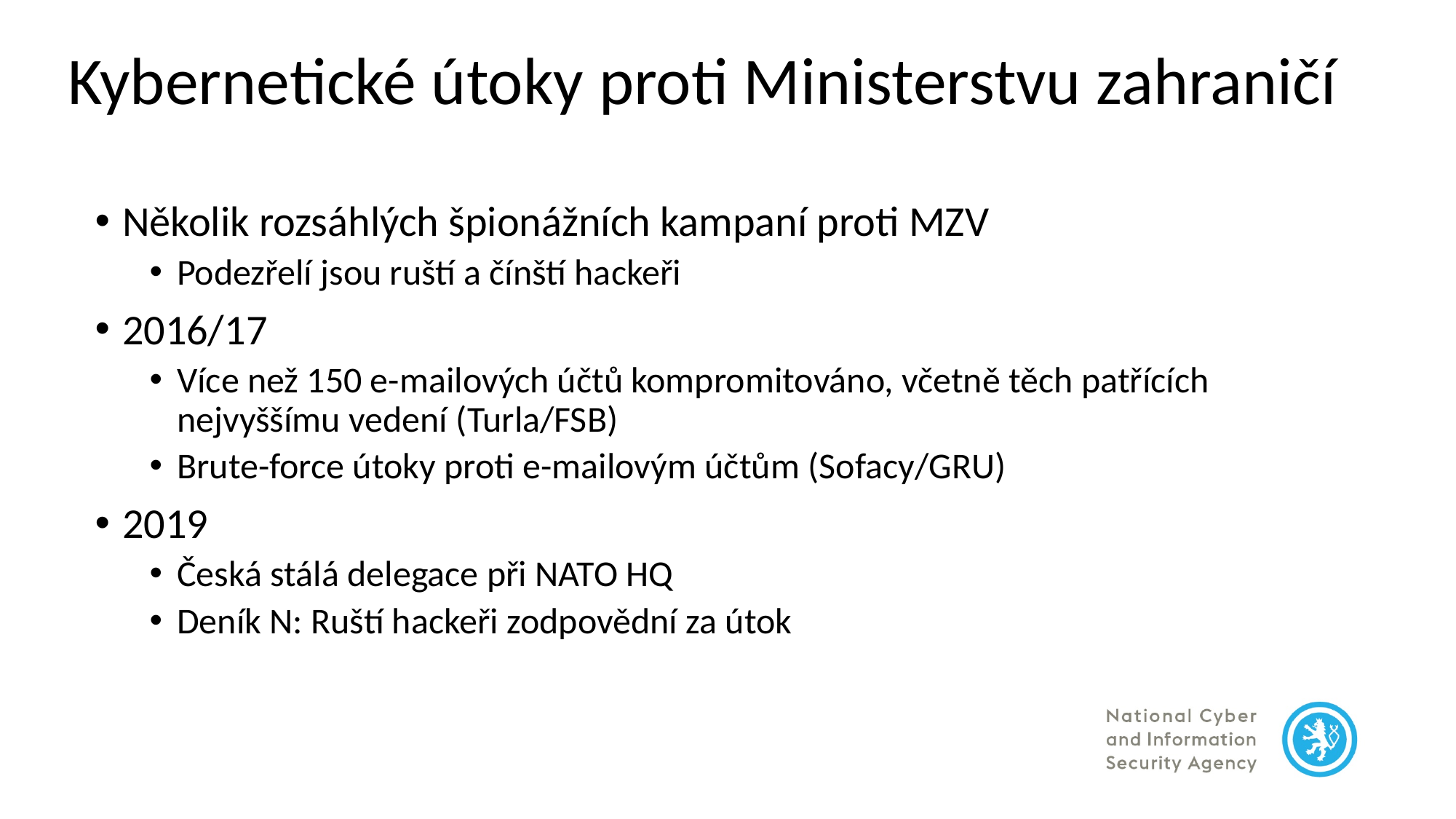

# Kybernetické útoky proti Ministerstvu zahraničí
Několik rozsáhlých špionážních kampaní proti MZV
Podezřelí jsou ruští a čínští hackeři
2016/17
Více než 150 e-mailových účtů kompromitováno, včetně těch patřících nejvyššímu vedení (Turla/FSB)
Brute-force útoky proti e-mailovým účtům (Sofacy/GRU)
2019
Česká stálá delegace při NATO HQ
Deník N: Ruští hackeři zodpovědní za útok